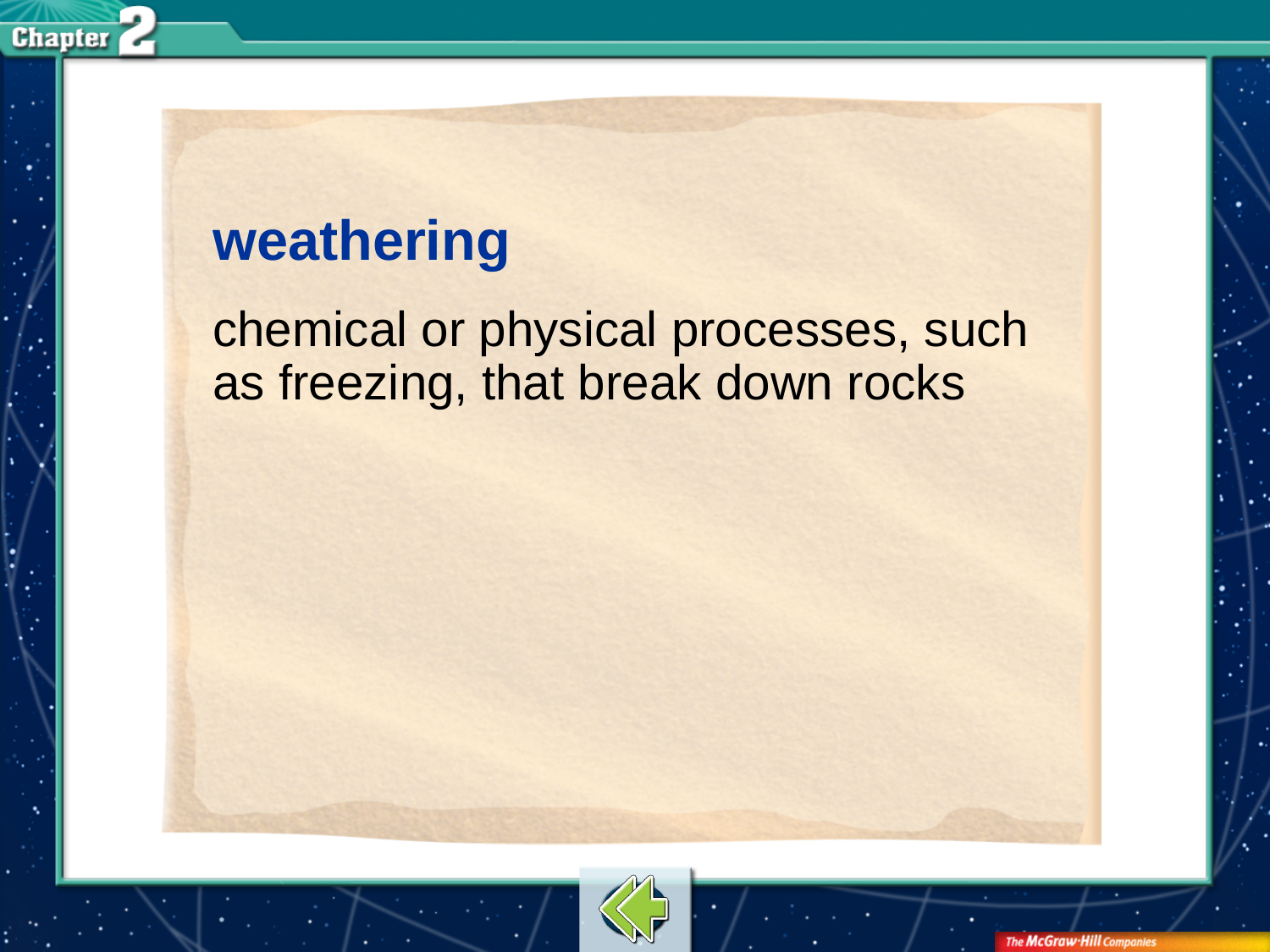

weathering
chemical or physical processes, such as freezing, that break down rocks
# Vocab18